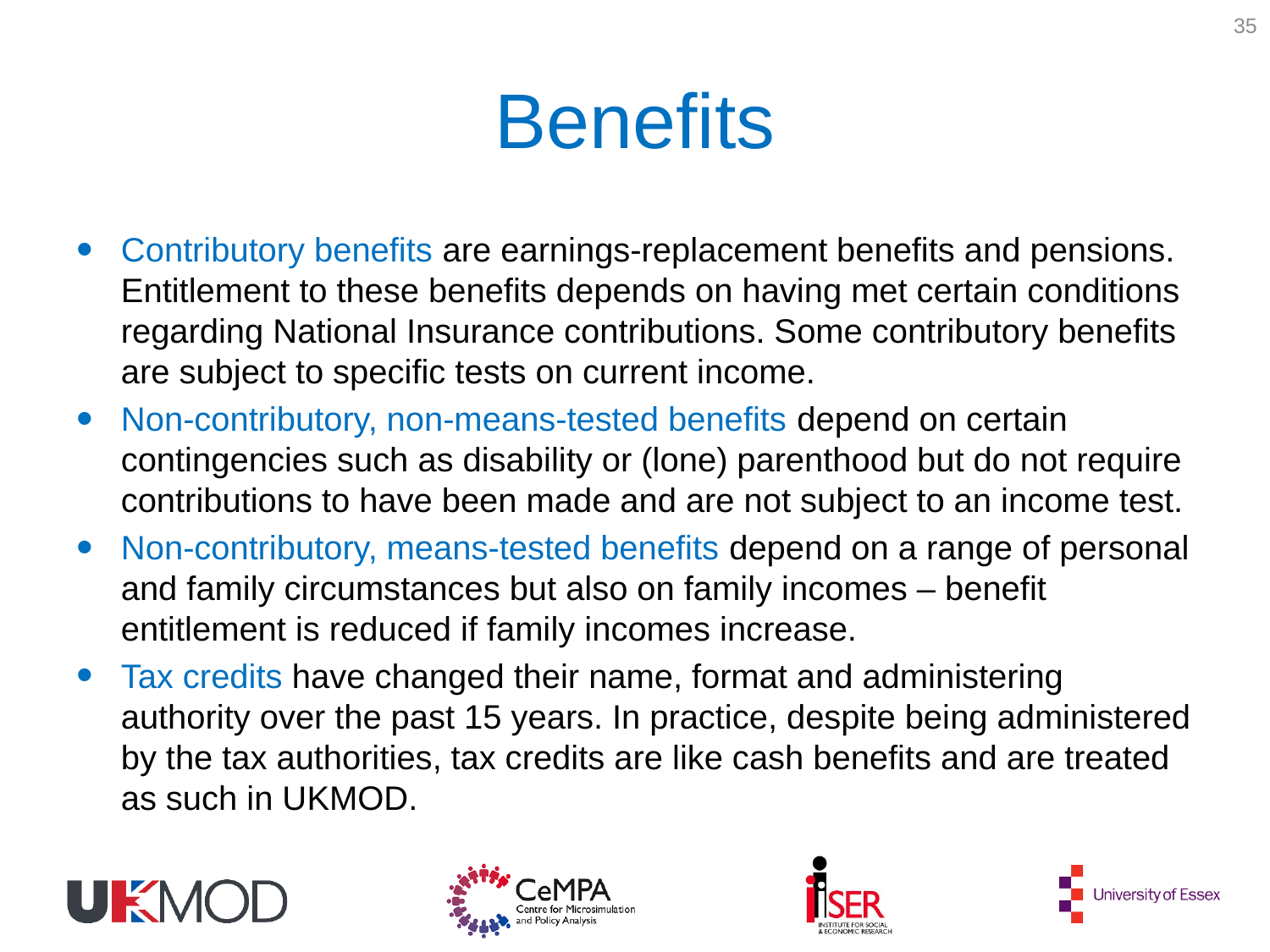

35
# Benefits
Contributory benefits are earnings-replacement benefits and pensions. Entitlement to these benefits depends on having met certain conditions regarding National Insurance contributions. Some contributory benefits are subject to specific tests on current income.
Non-contributory, non-means-tested benefits depend on certain contingencies such as disability or (lone) parenthood but do not require contributions to have been made and are not subject to an income test.
Non-contributory, means-tested benefits depend on a range of personal and family circumstances but also on family incomes – benefit entitlement is reduced if family incomes increase.
Tax credits have changed their name, format and administering authority over the past 15 years. In practice, despite being administered by the tax authorities, tax credits are like cash benefits and are treated as such in UKMOD.